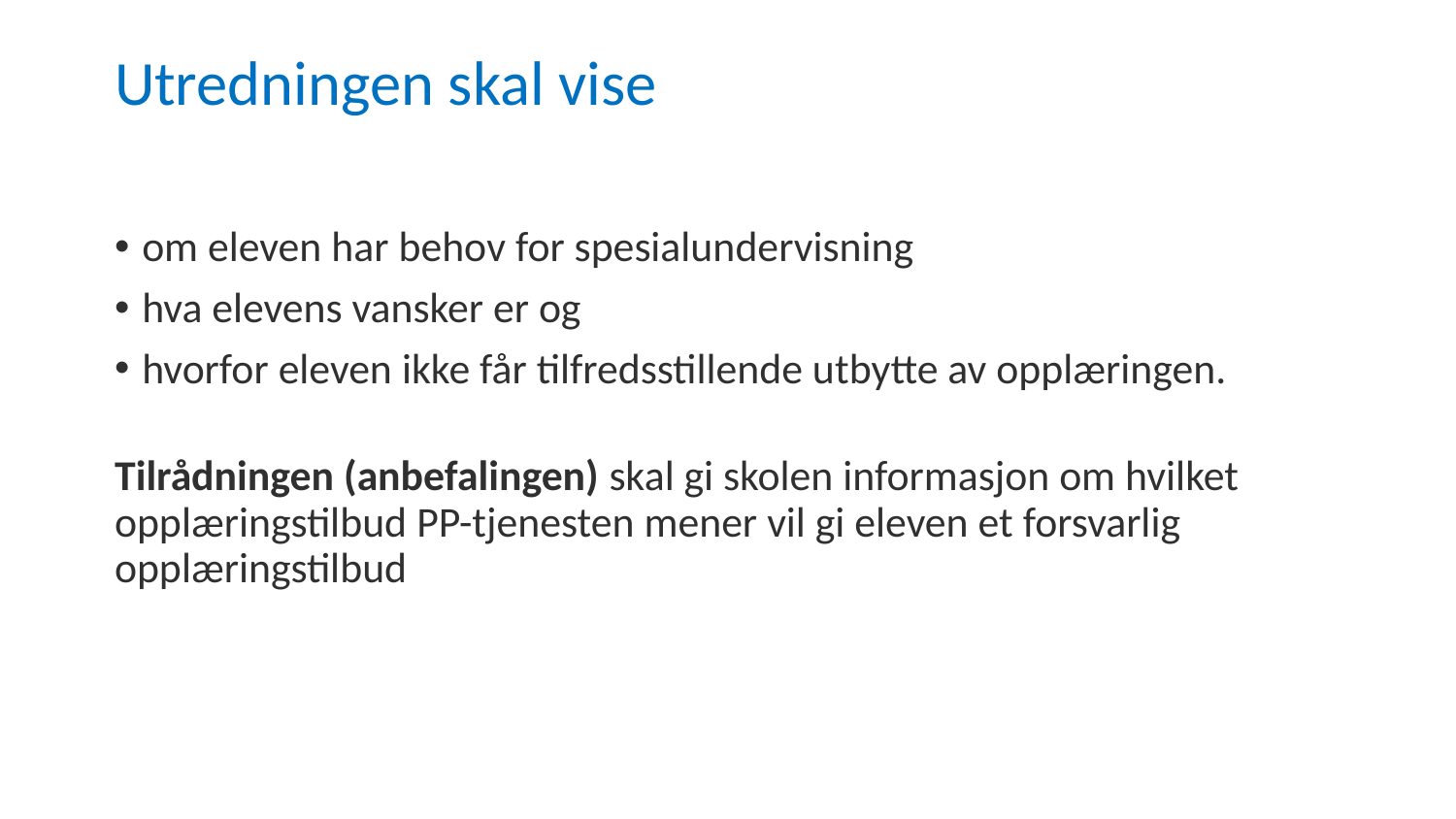

# Utredningen skal vise
om eleven har behov for spesialundervisning
hva elevens vansker er og
hvorfor eleven ikke får tilfredsstillende utbytte av opplæringen.
Tilrådningen (anbefalingen) skal gi skolen informasjon om hvilket opplæringstilbud PP-tjenesten mener vil gi eleven et forsvarlig opplæringstilbud